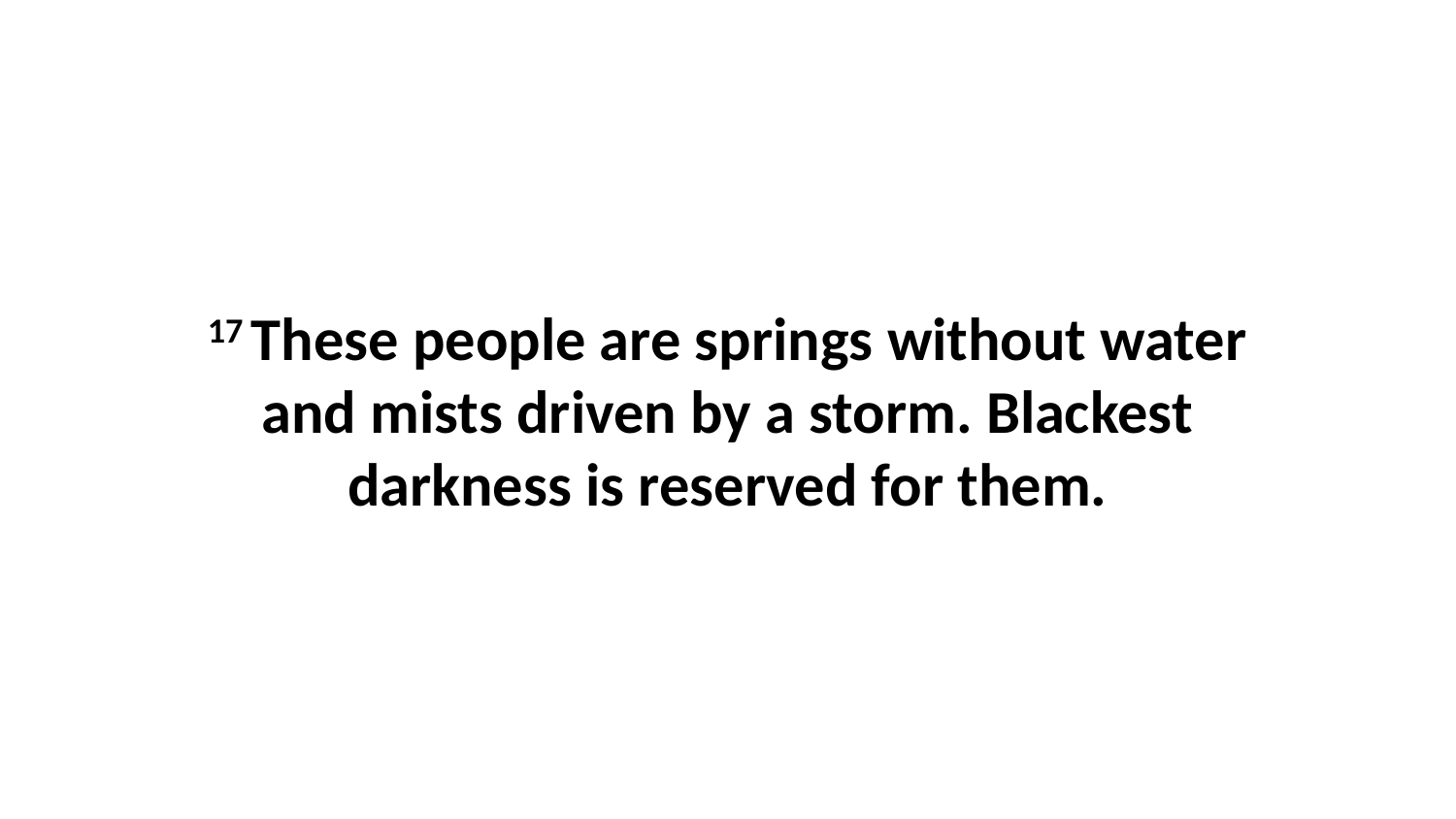

17 These people are springs without water and mists driven by a storm. Blackest darkness is reserved for them.